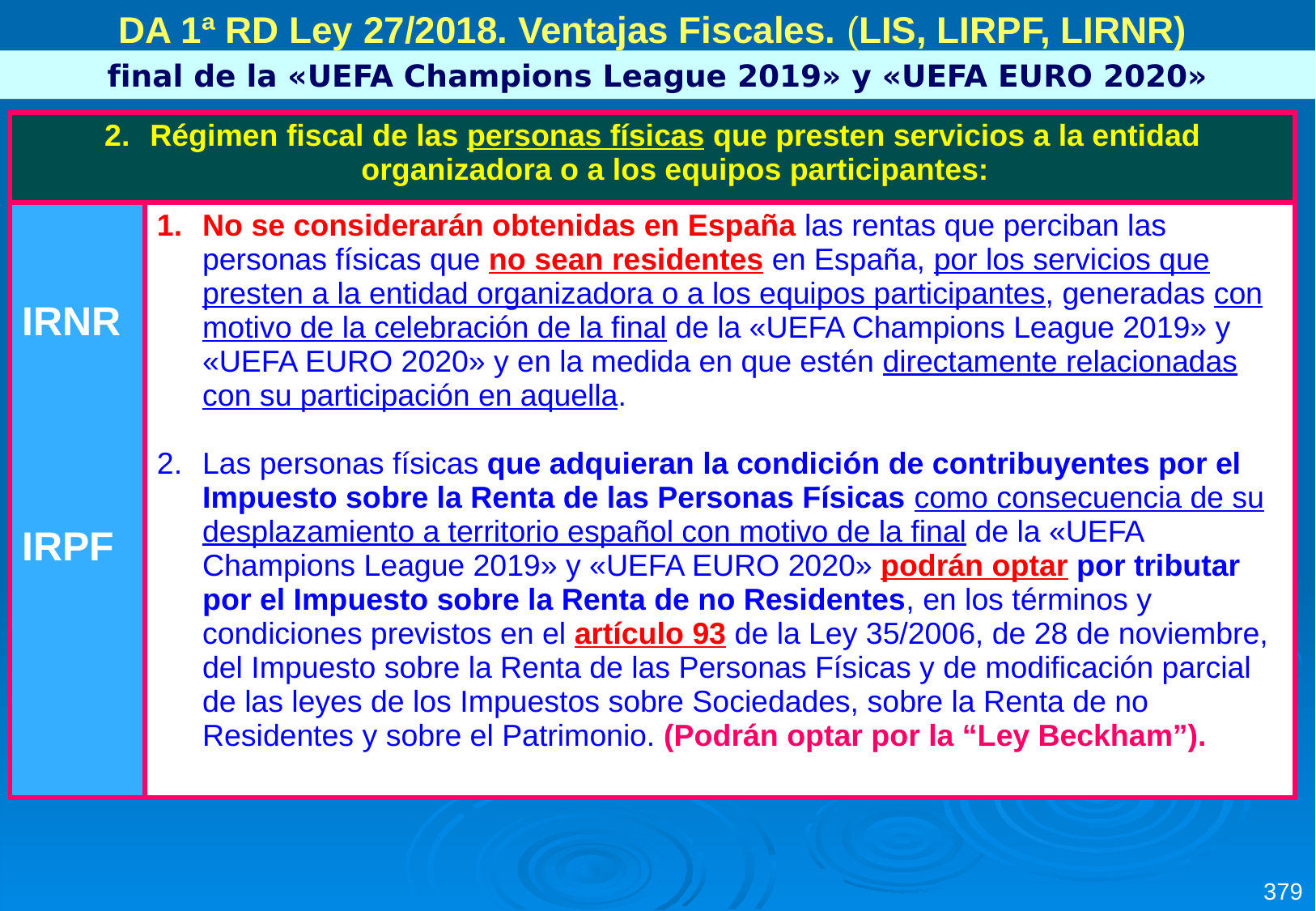

DA 1ª RD Ley 27/2018. Ventajas Fiscales. (LIS, LIRPF, LIRNR)
final de la «UEFA Champions League 2019» y «UEFA EURO 2020»
| Régimen fiscal de las personas físicas que presten servicios a la entidad organizadora o a los equipos participantes: |  |
| --- | --- |
| IRNR IRPF | No se considerarán obtenidas en España las rentas que perciban las personas físicas que no sean residentes en España, por los servicios que presten a la entidad organizadora o a los equipos participantes, generadas con motivo de la celebración de la final de la «UEFA Champions League 2019» y «UEFA EURO 2020» y en la medida en que estén directamente relacionadas con su participación en aquella. Las personas físicas que adquieran la condición de contribuyentes por el Impuesto sobre la Renta de las Personas Físicas como consecuencia de su desplazamiento a territorio español con motivo de la final de la «UEFA Champions League 2019» y «UEFA EURO 2020» podrán optar por tributar por el Impuesto sobre la Renta de no Residentes, en los términos y condiciones previstos en el artículo 93 de la Ley 35/2006, de 28 de noviembre, del Impuesto sobre la Renta de las Personas Físicas y de modificación parcial de las leyes de los Impuestos sobre Sociedades, sobre la Renta de no Residentes y sobre el Patrimonio. (Podrán optar por la “Ley Beckham”). |
379